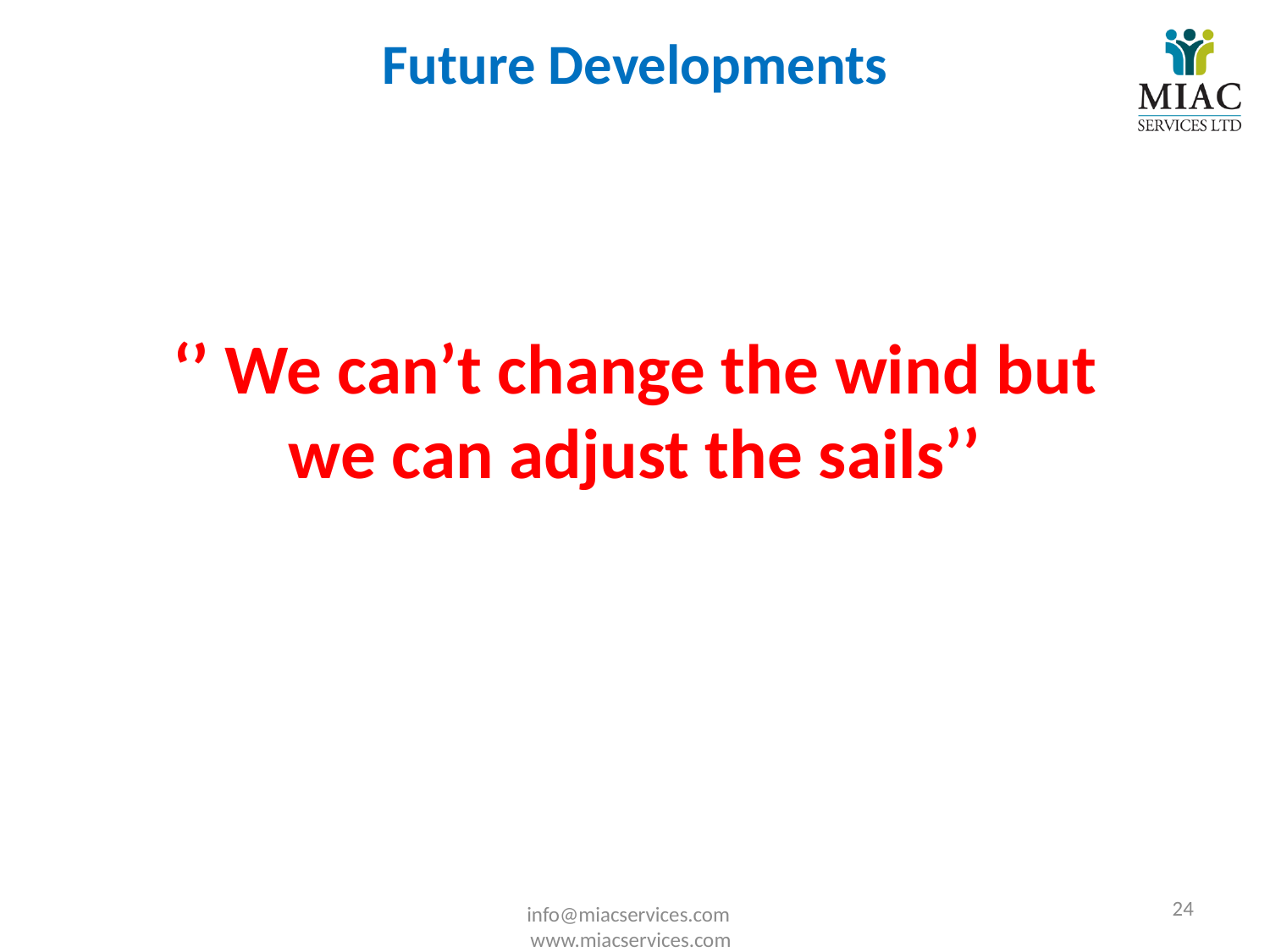

Future Developments
 ‘’ We can’t change the wind but
we can adjust the sails’’
24
info@miacservices.com  www.miacservices.com